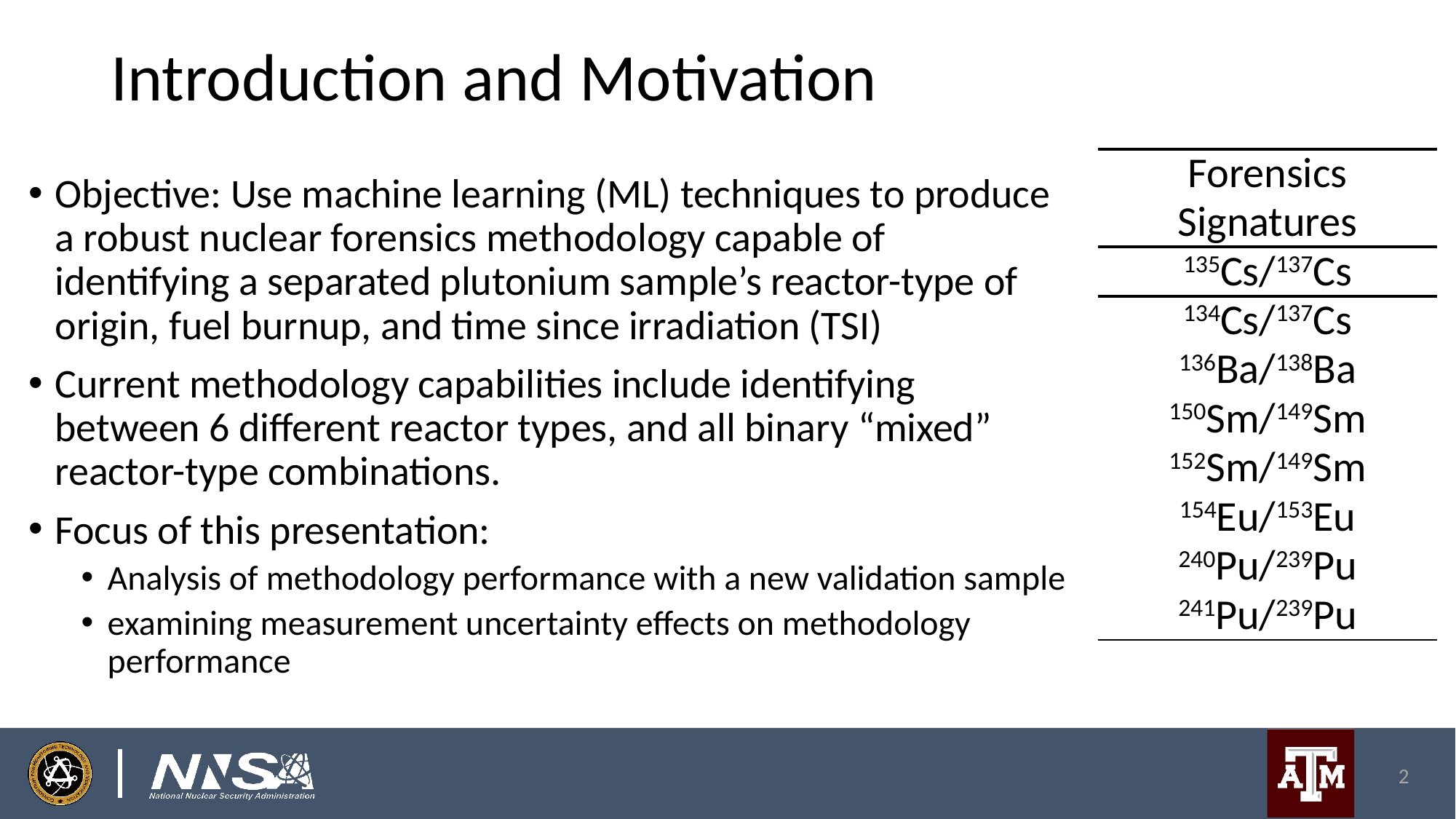

# Introduction and Motivation
| Forensics Signatures |
| --- |
| 135Cs/137Cs |
| 134Cs/137Cs |
| 136Ba/138Ba |
| 150Sm/149Sm |
| 152Sm/149Sm |
| 154Eu/153Eu |
| 240Pu/239Pu |
| 241Pu/239Pu |
Objective: Use machine learning (ML) techniques to produce a robust nuclear forensics methodology capable of identifying a separated plutonium sample’s reactor-type of origin, fuel burnup, and time since irradiation (TSI)
Current methodology capabilities include identifying between 6 different reactor types, and all binary “mixed” reactor-type combinations.
Focus of this presentation:
Analysis of methodology performance with a new validation sample
examining measurement uncertainty effects on methodology performance